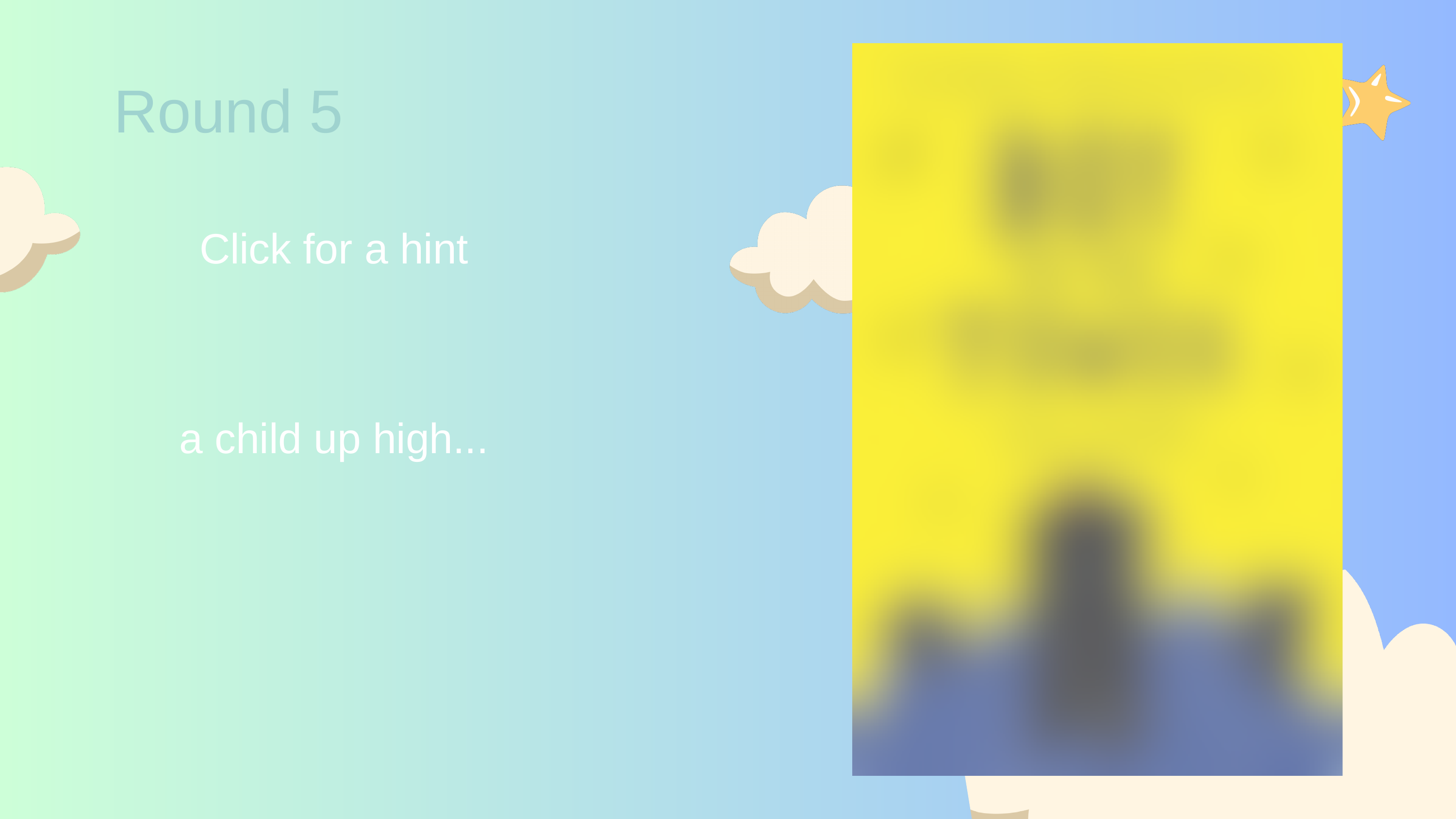

Round 5

Click for a hint
a child up high...